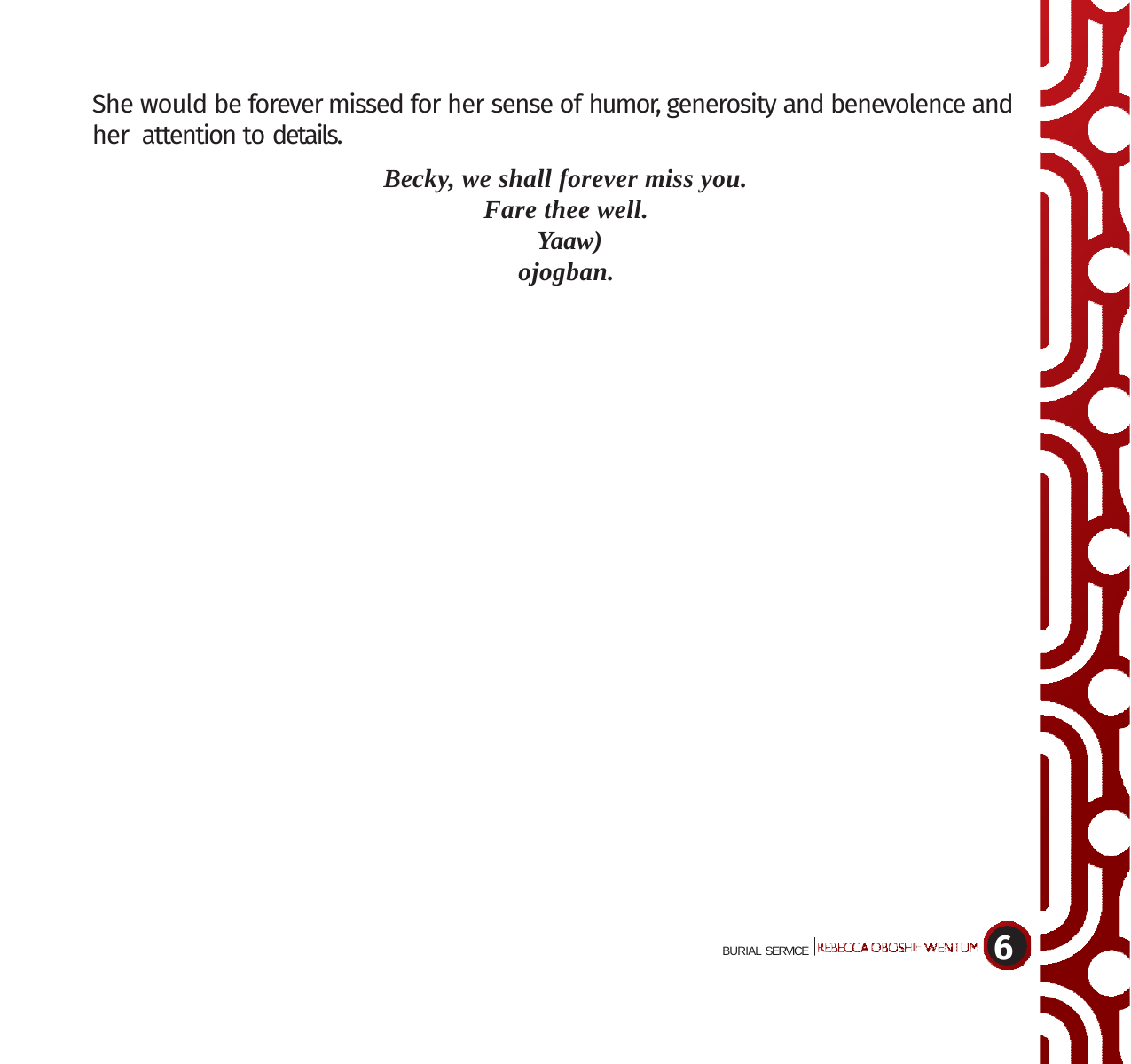

She would be forever missed for her sense of humor, generosity and benevolence and her  attention to details.
Becky, we shall forever miss you.
Fare thee well.  Yaaw) ojogban.
6

BURIAL SERVICE